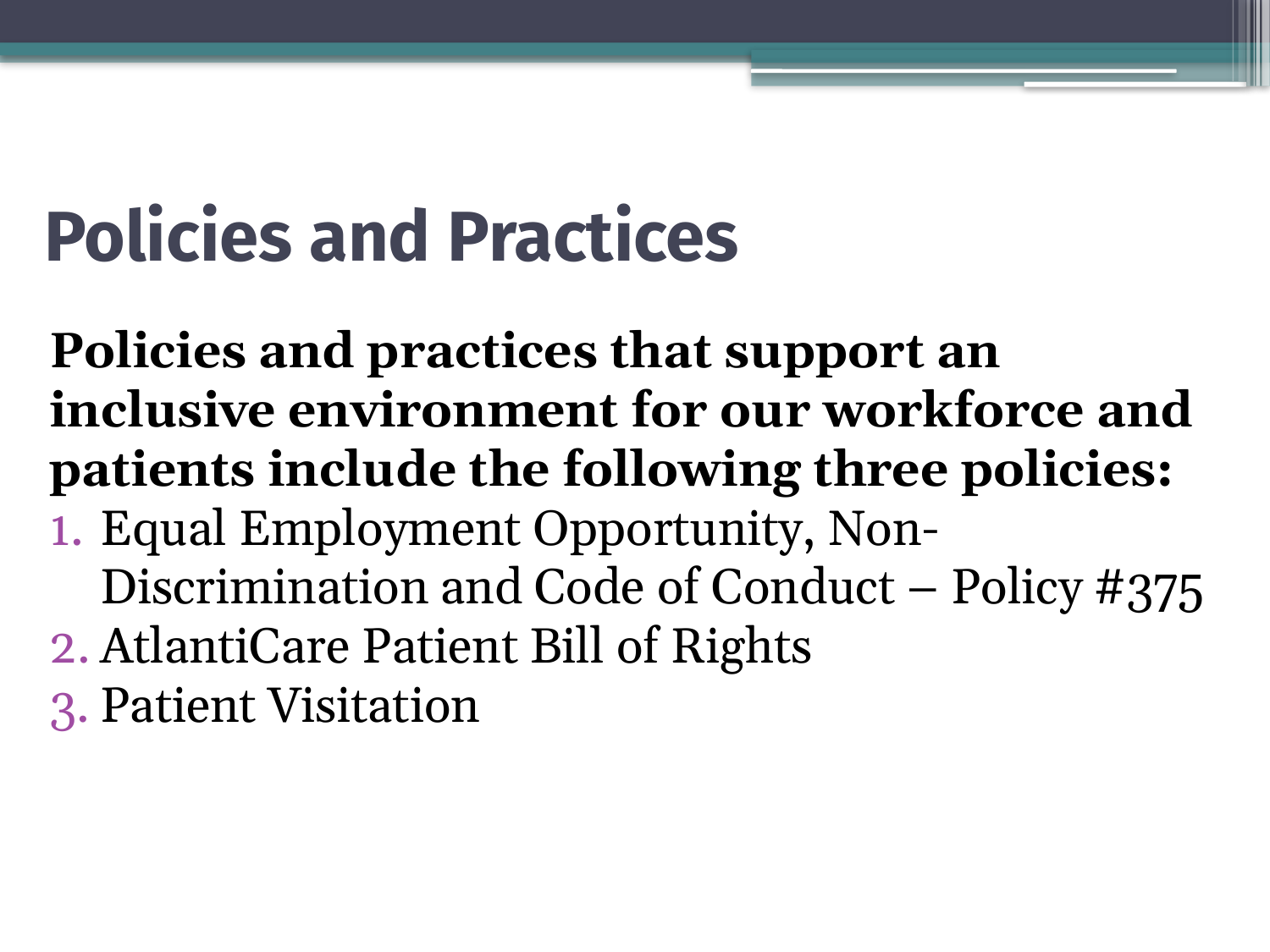

# Policies and Practices
Policies and practices that support an inclusive environment for our workforce and patients include the following three policies:
Equal Employment Opportunity, Non-Discrimination and Code of Conduct – Policy #375
AtlantiCare Patient Bill of Rights
Patient Visitation